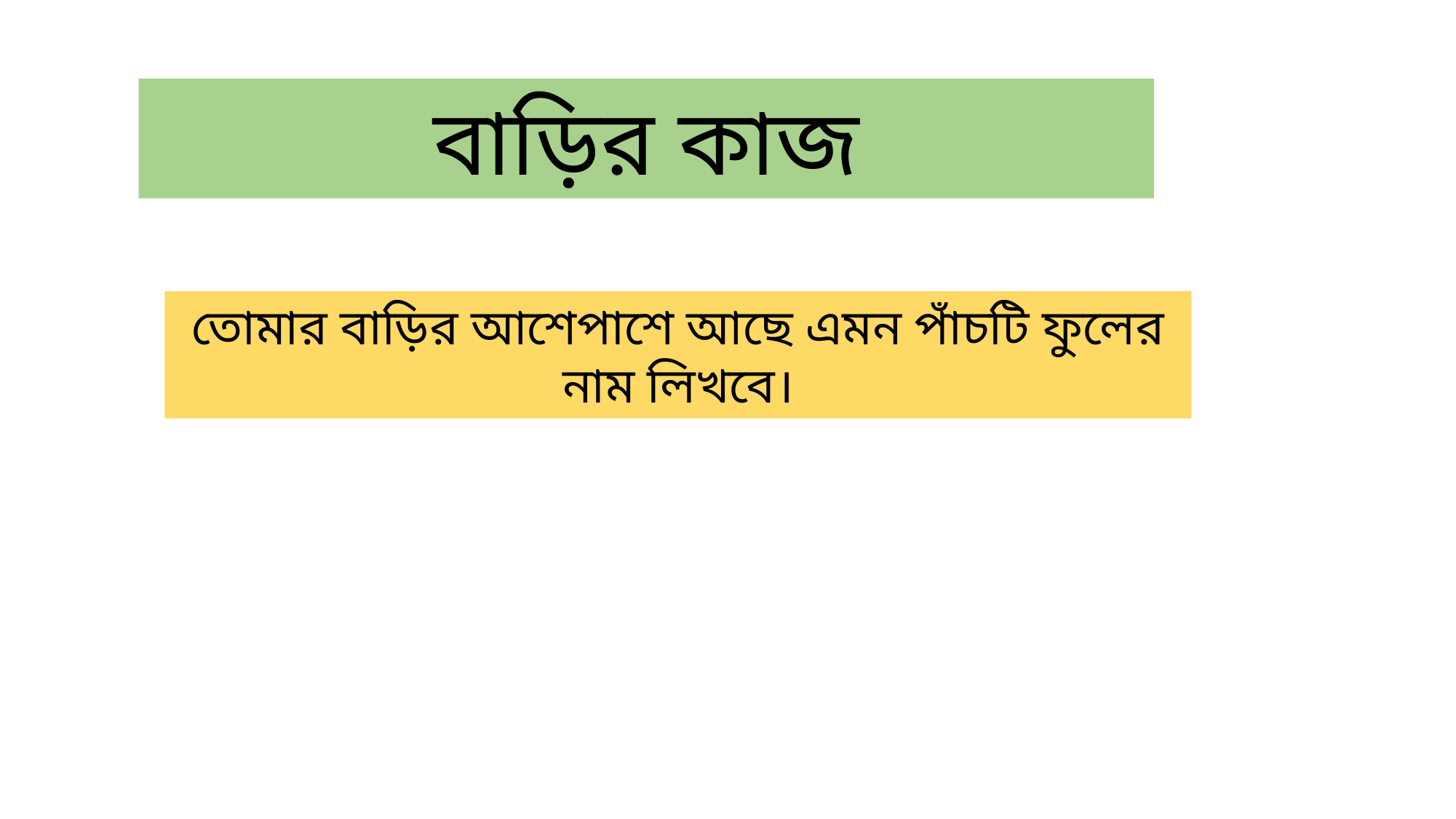

বাড়ির কাজ
তোমার বাড়ির আশেপাশে আছে এমন পাঁচটি ফুলের নাম লিখবে।